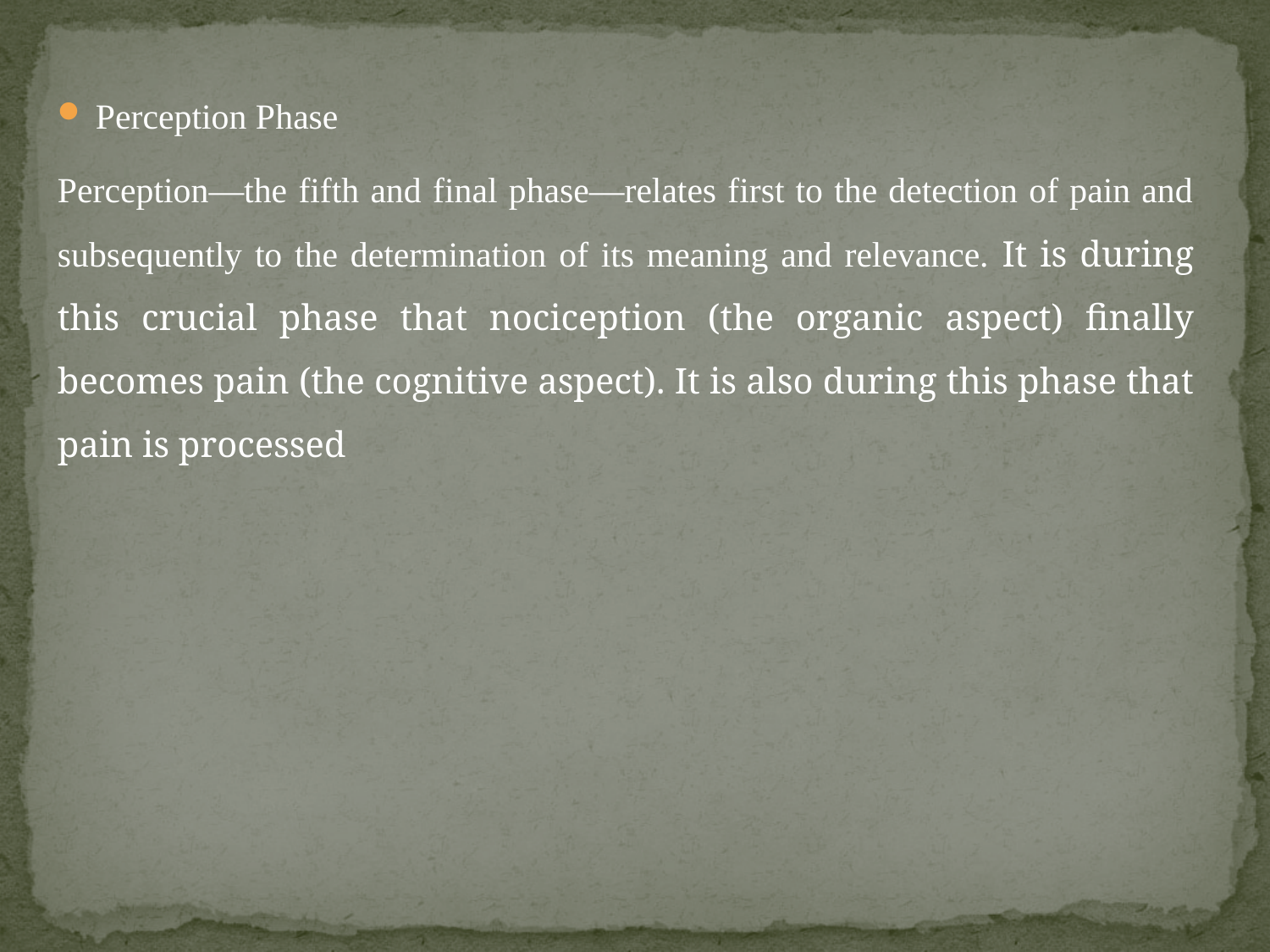

Perception Phase
Perception—the fifth and final phase—relates first to the detection of pain and subsequently to the determination of its meaning and relevance. It is during this crucial phase that nociception (the organic aspect) finally becomes pain (the cognitive aspect). It is also during this phase that pain is processed